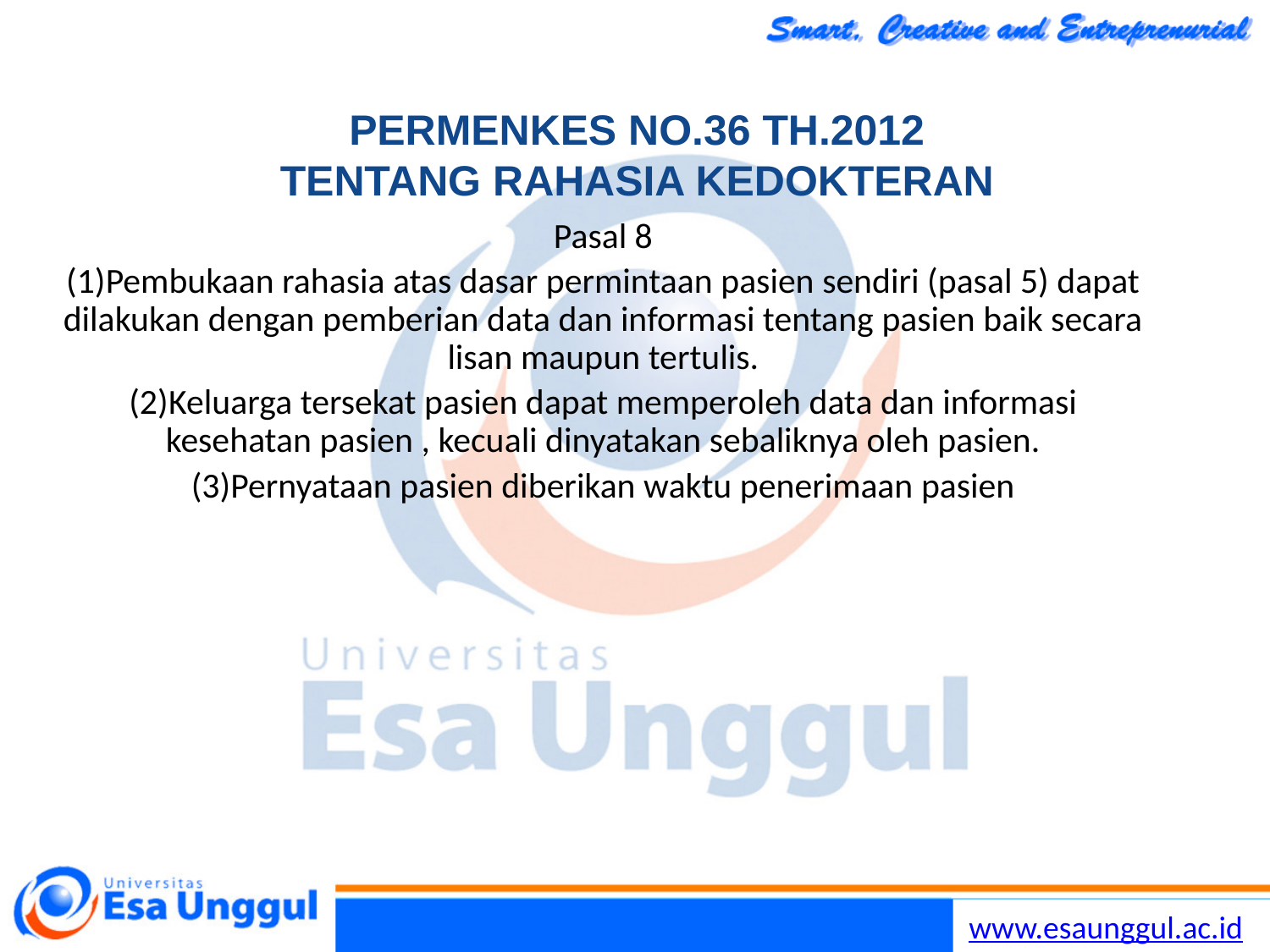

Lilywi
35
# PERMENKES NO.36 TH.2012 TENTANG RAHASIA KEDOKTERAN
Pasal 8
Pembukaan rahasia atas dasar permintaan pasien sendiri (pasal 5) dapat dilakukan dengan pemberian data dan informasi tentang pasien baik secara lisan maupun tertulis.
Keluarga tersekat pasien dapat memperoleh data dan informasi kesehatan pasien , kecuali dinyatakan sebaliknya oleh pasien.
Pernyataan pasien diberikan waktu penerimaan pasien